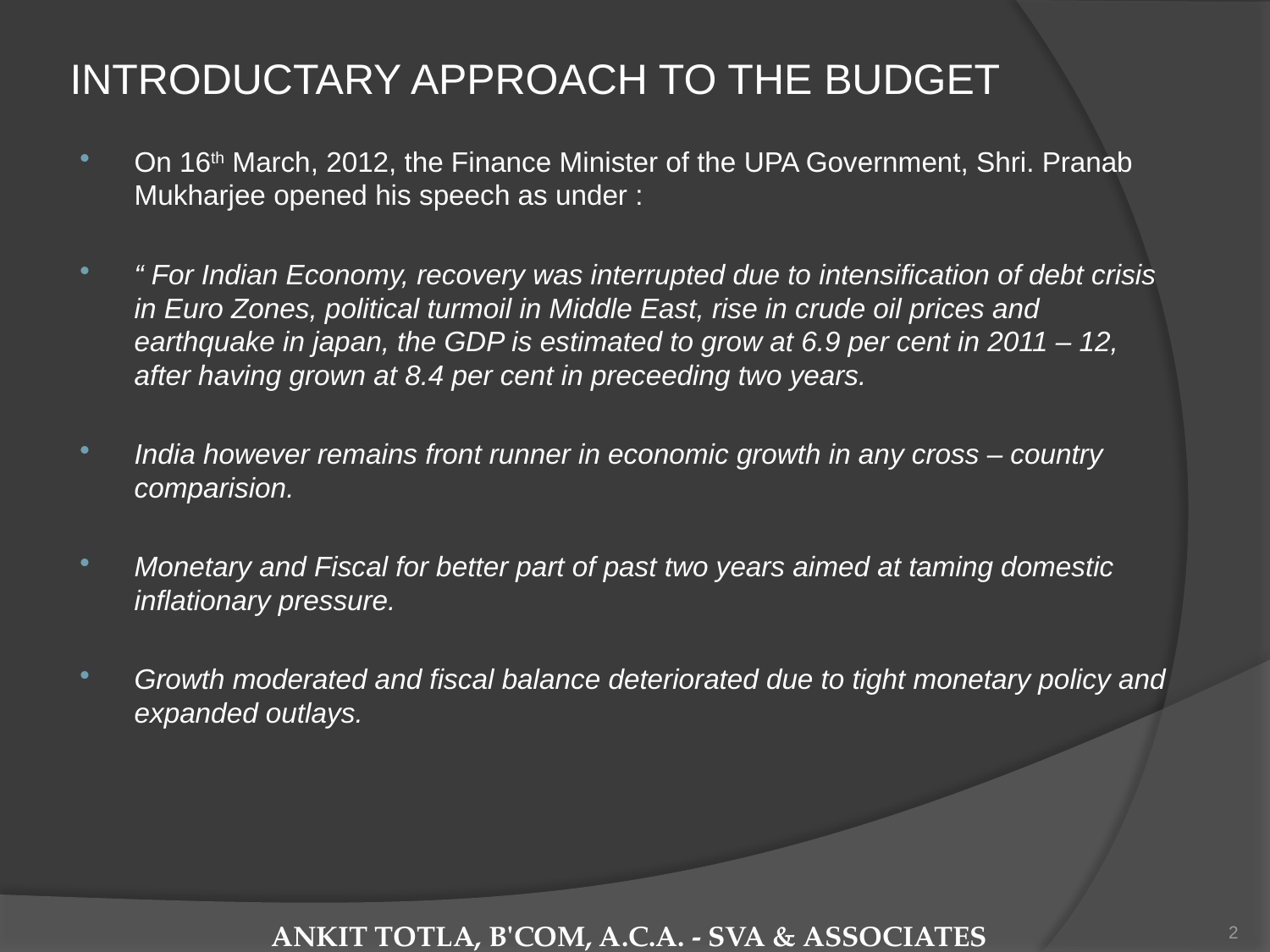

# INTRODUCTARY APPROACH TO THE BUDGET
On 16th March, 2012, the Finance Minister of the UPA Government, Shri. Pranab Mukharjee opened his speech as under :

“ For Indian Economy, recovery was interrupted due to intensification of debt crisis in Euro Zones, political turmoil in Middle East, rise in crude oil prices and earthquake in japan, the GDP is estimated to grow at 6.9 per cent in 2011 – 12, after having grown at 8.4 per cent in preceeding two years.

India however remains front runner in economic growth in any cross – country comparision.

Monetary and Fiscal for better part of past two years aimed at taming domestic inflationary pressure.

Growth moderated and fiscal balance deteriorated due to tight monetary policy and expanded outlays.

2
ANKIT TOTLA, B'COM, A.C.A. - SVA & ASSOCIATES